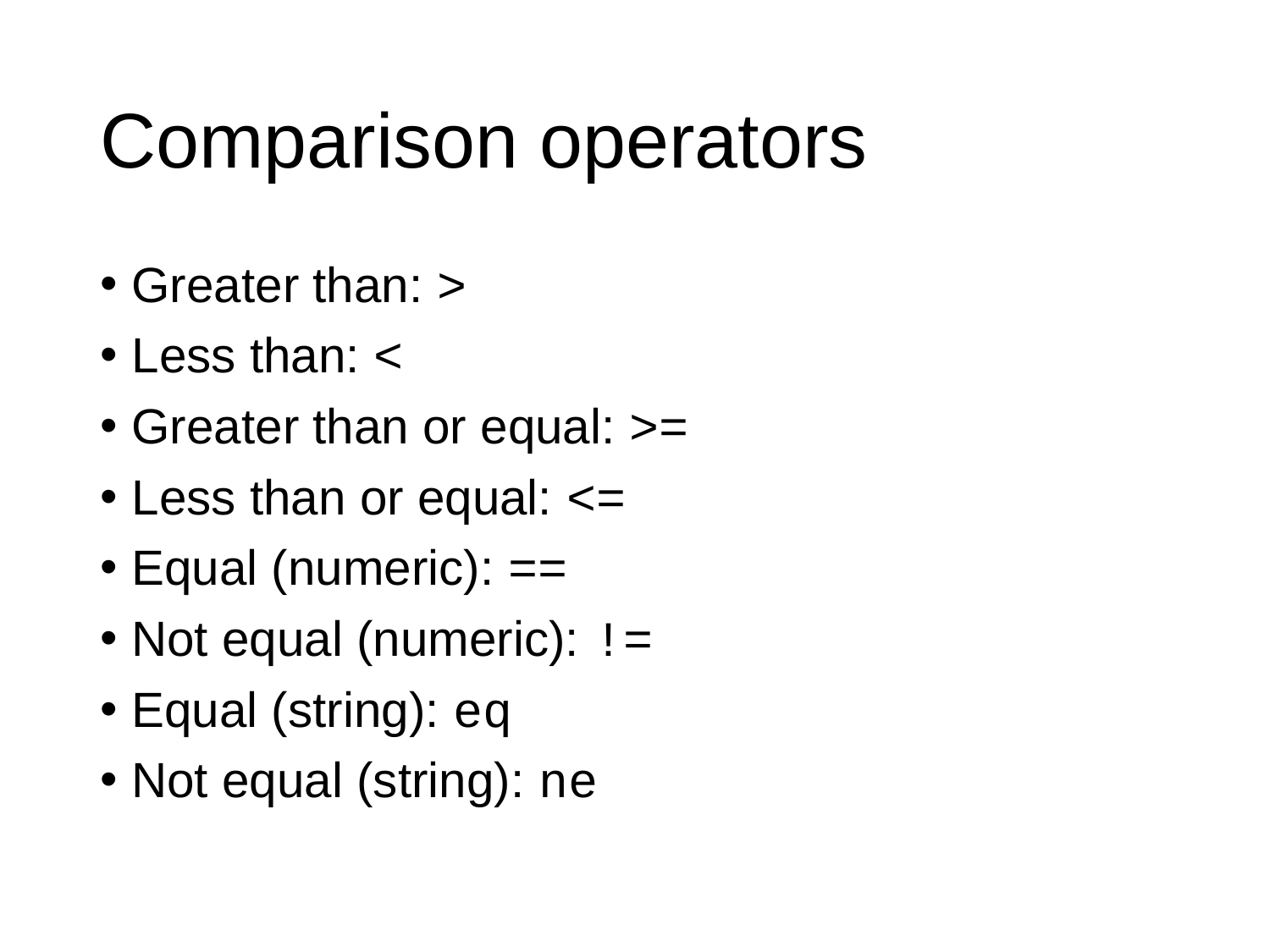

# Comparison operators
Greater than: >
Less than: <
Greater than or equal: >=
Less than or equal: <=
Equal (numeric): ==
Not equal (numeric): !=
Equal (string): eq
Not equal (string): ne